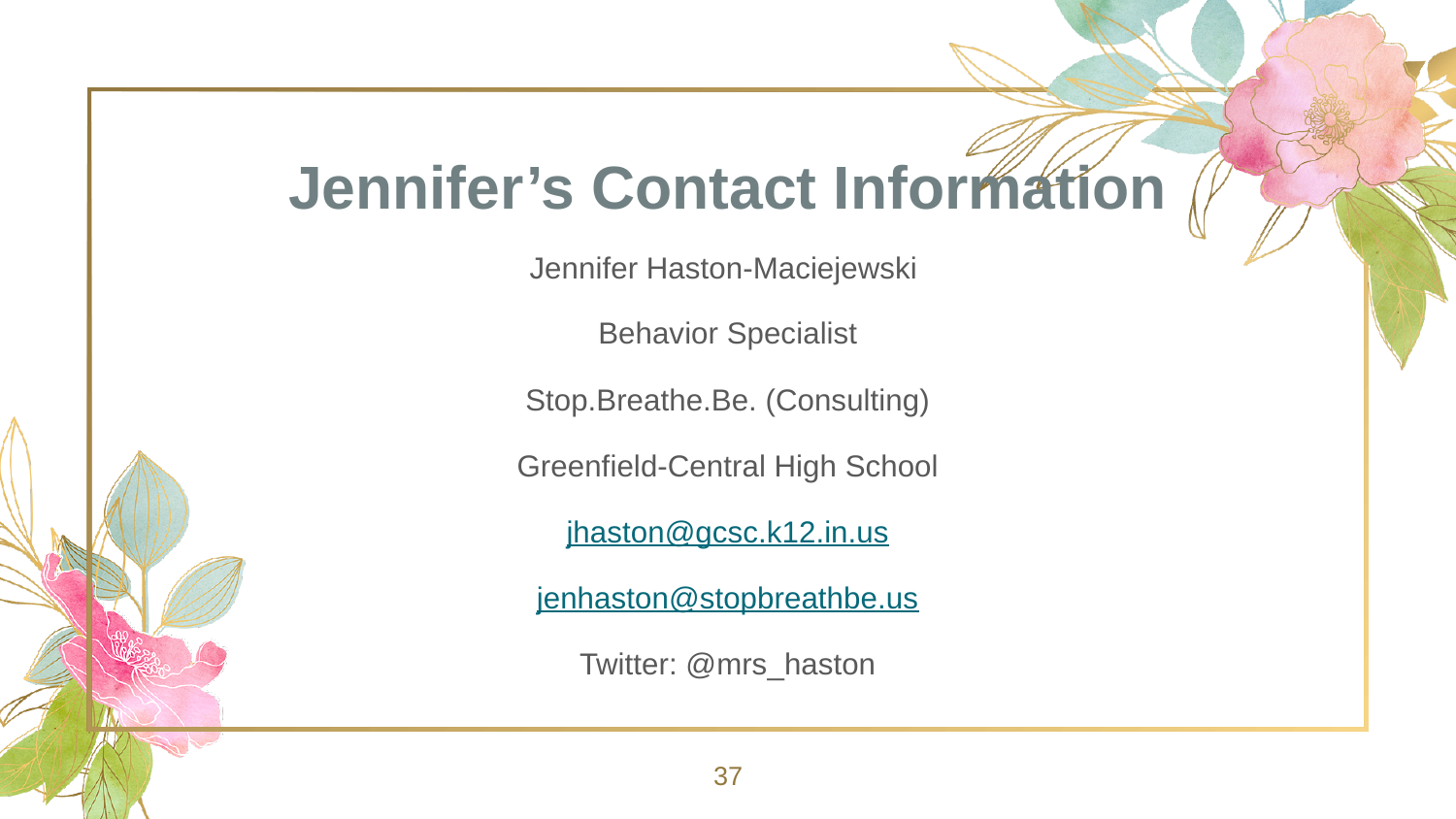

# Jennifer’s Contact Information

Jennifer Haston-Maciejewski
Behavior Specialist
Stop.Breathe.Be. (Consulting)
Greenfield-Central High School
jhaston@gcsc.k12.in.us
jenhaston@stopbreathbe.us
Twitter: @mrs_haston

37